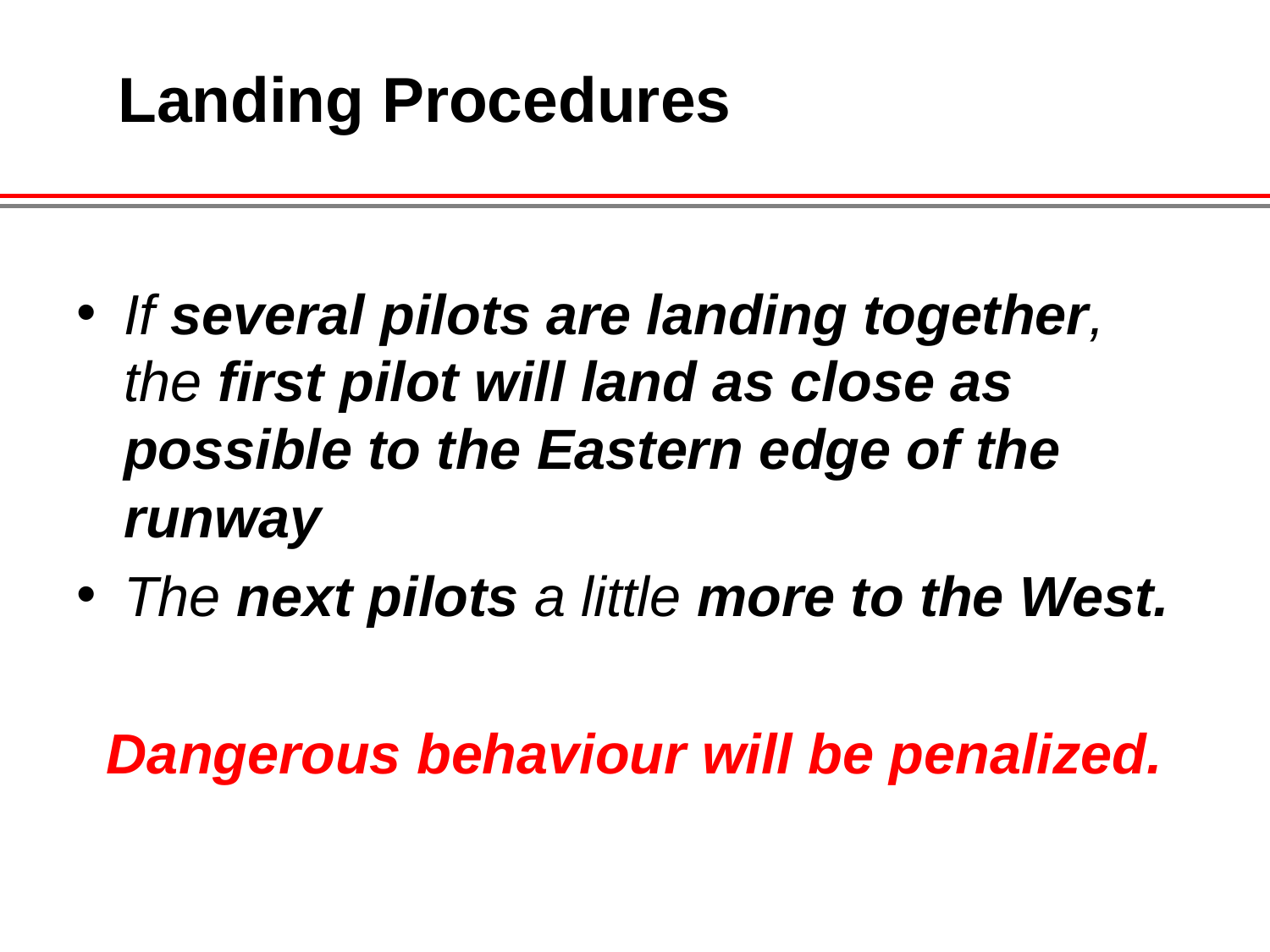

Landing Procedures

If several pilots are landing together, the first pilot will land as close as possible to the Eastern edge of the runway
The next pilots a little more to the West.

Dangerous behaviour will be penalized.